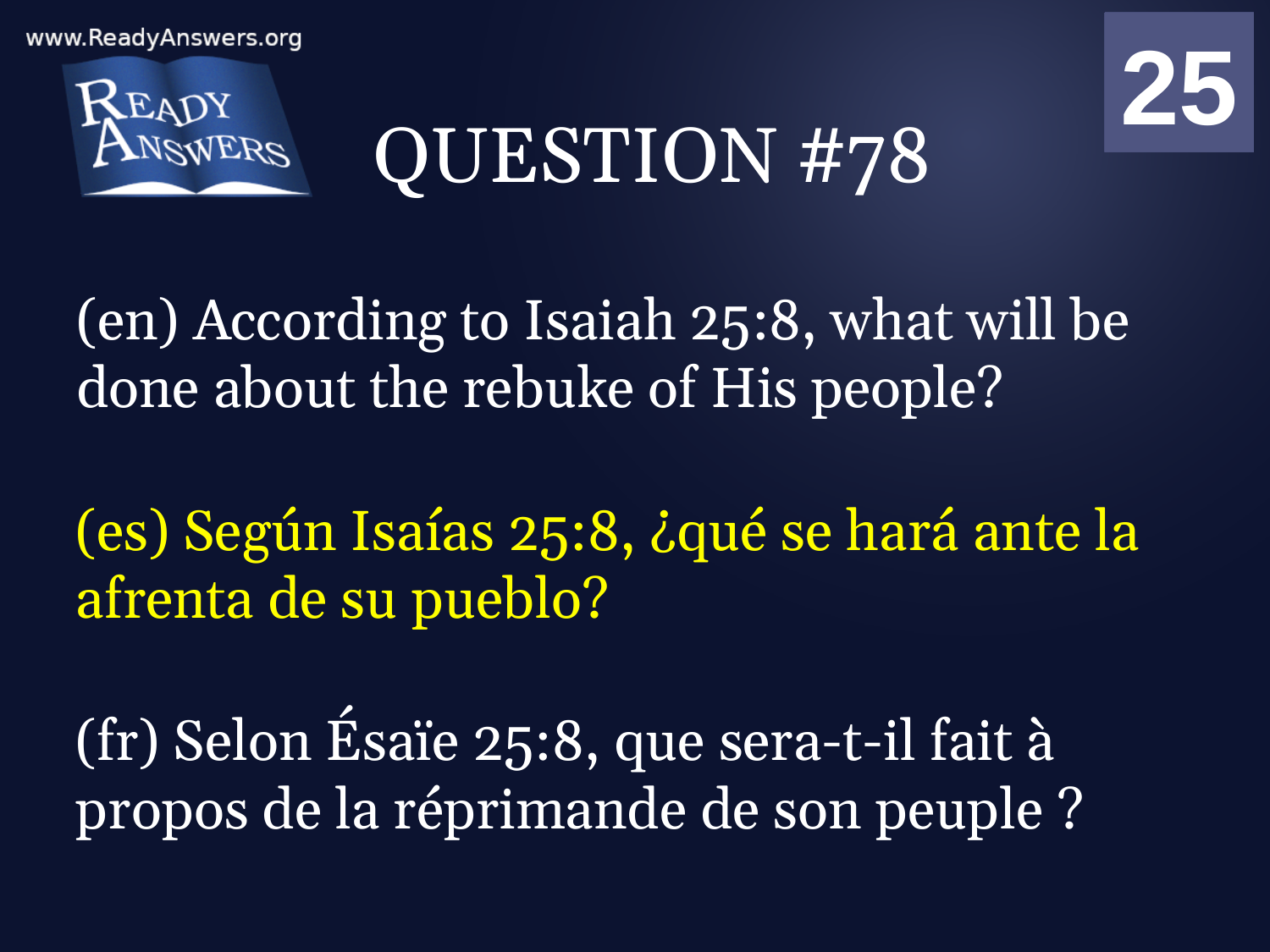

01
02
03
04
05
06
07
08
09
10
11
12
13
14
15
16
17
18
19
20
21
22
23
24
25
00
# QUESTION #78
(en) According to Isaiah 25:8, what will be done about the rebuke of His people?
(es) Según Isaías 25:8, ¿qué se hará ante la afrenta de su pueblo?
(fr) Selon Ésaïe 25:8, que sera-t-il fait à propos de la réprimande de son peuple ?